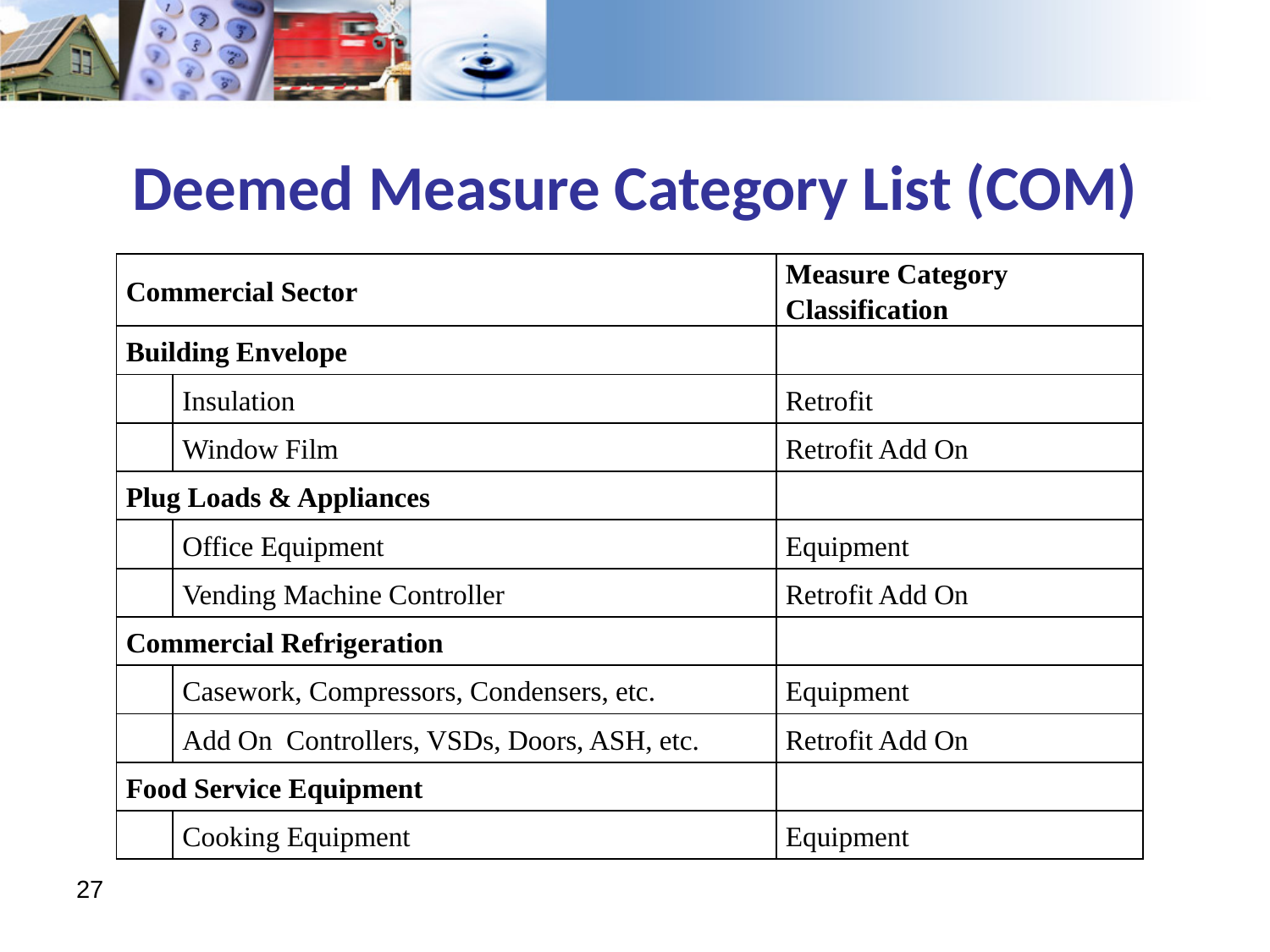

# Deemed Measure Category List (COM)
| Commercial Sector |  | Measure Category Classification |
| --- | --- | --- |
| Building Envelope |  |  |
|  | Insulation | Retrofit |
|  | Window Film | Retrofit Add On |
| Plug Loads & Appliances |  |  |
|  | Office Equipment | Equipment |
|  | Vending Machine Controller | Retrofit Add On |
| Commercial Refrigeration |  |  |
|  | Casework, Compressors, Condensers, etc. | Equipment |
|  | Add On Controllers, VSDs, Doors, ASH, etc. | Retrofit Add On |
| Food Service Equipment |  |  |
|  | Cooking Equipment | Equipment |
27